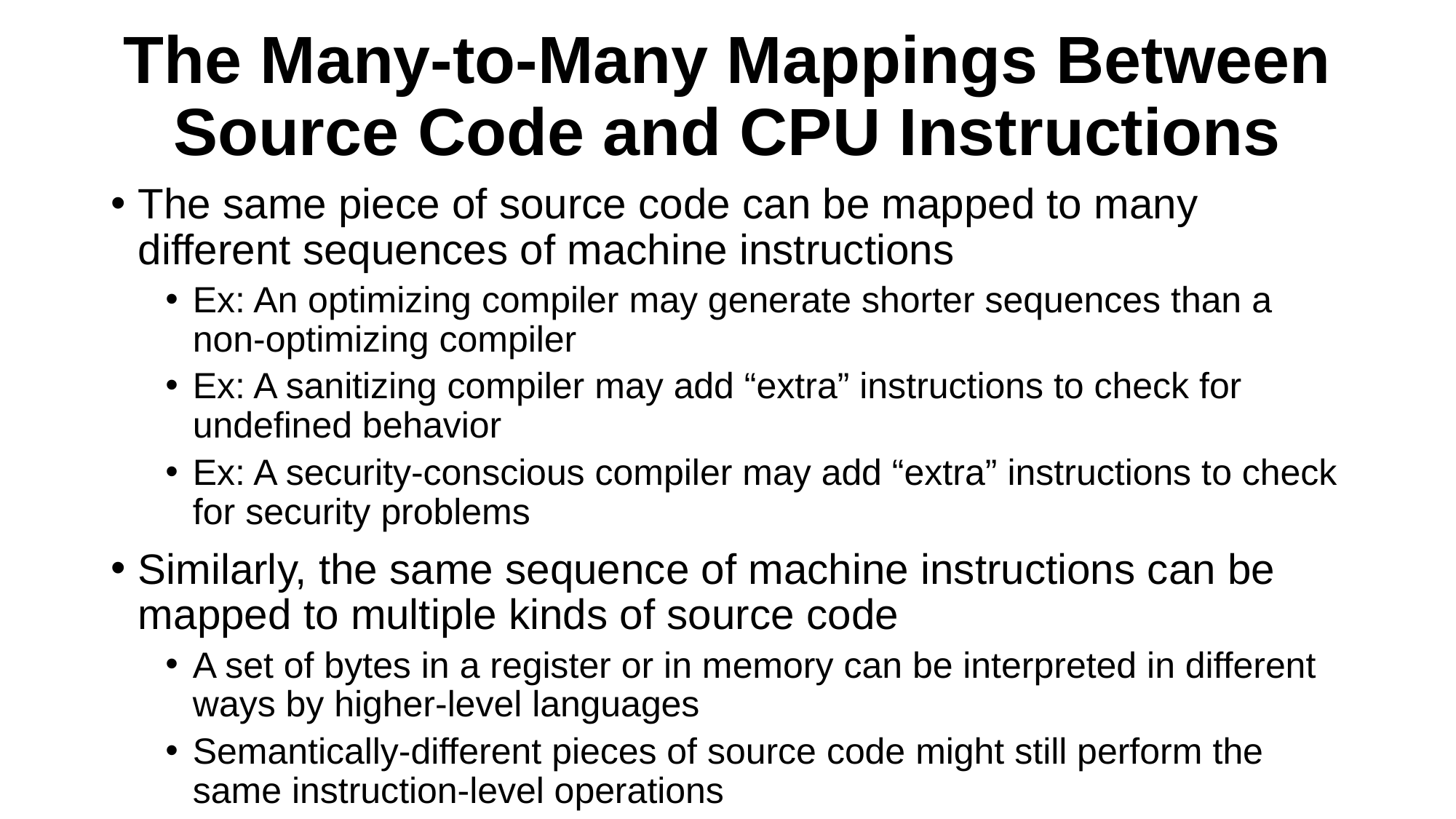

# The Many-to-Many Mappings Between Source Code and CPU Instructions
The same piece of source code can be mapped to many different sequences of machine instructions
Ex: An optimizing compiler may generate shorter sequences than a non-optimizing compiler
Ex: A sanitizing compiler may add “extra” instructions to check for undefined behavior
Ex: A security-conscious compiler may add “extra” instructions to check for security problems
Similarly, the same sequence of machine instructions can be mapped to multiple kinds of source code
A set of bytes in a register or in memory can be interpreted in different ways by higher-level languages
Semantically-different pieces of source code might still perform the same instruction-level operations